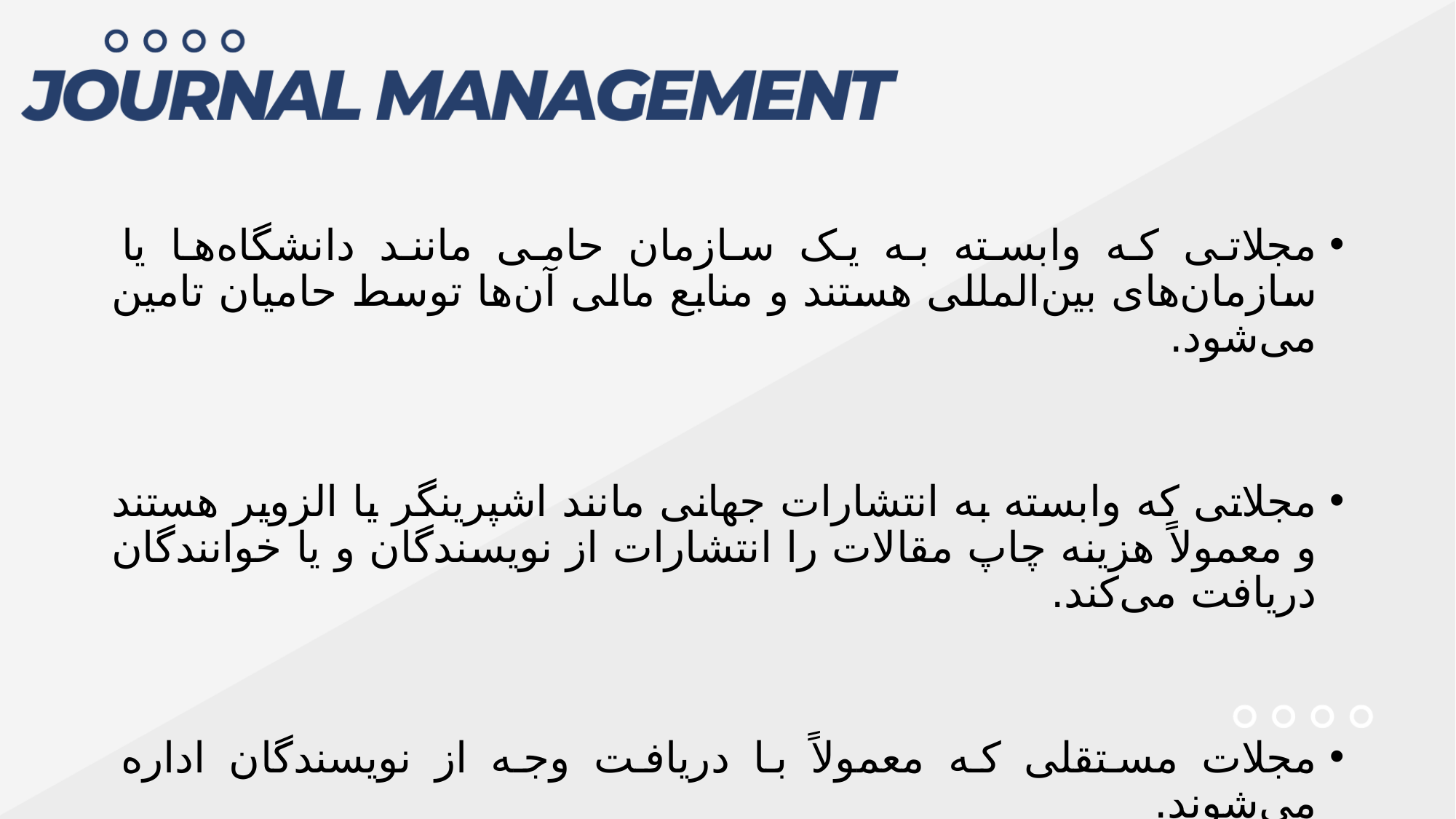

مجلاتی که وابسته به یک سازمان حامی مانند دانشگاه‌ها یا سازمان‌های بین‌المللی هستند و منابع مالی آن‌ها توسط حامیان تامین می‌شود.

مجلاتی که وابسته به انتشارات جهانی مانند اشپرینگر یا الزویر هستند و معمولاً هزینه چاپ مقالات را انتشارات از نویسندگان و یا خوانندگان دریافت می‌کند.

مجلات مستقلی که معمولاً با دریافت وجه از نویسندگان اداره می‌شوند.